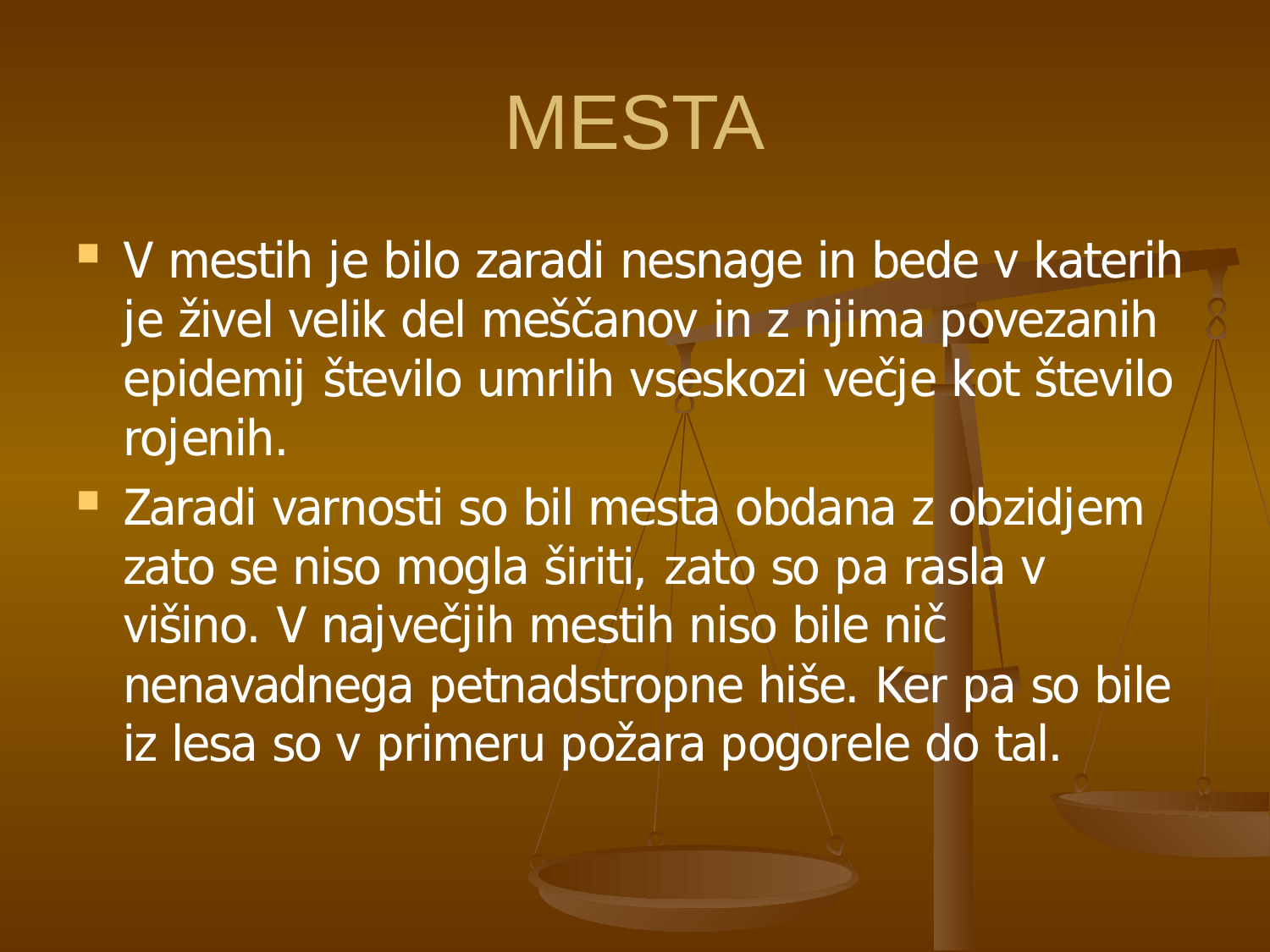

# MESTA
V mestih je bilo zaradi nesnage in bede v katerih je živel velik del meščanov in z njima povezanih epidemij število umrlih vseskozi večje kot število rojenih.
Zaradi varnosti so bil mesta obdana z obzidjem zato se niso mogla širiti, zato so pa rasla v višino. V največjih mestih niso bile nič nenavadnega petnadstropne hiše. Ker pa so bile iz lesa so v primeru požara pogorele do tal.